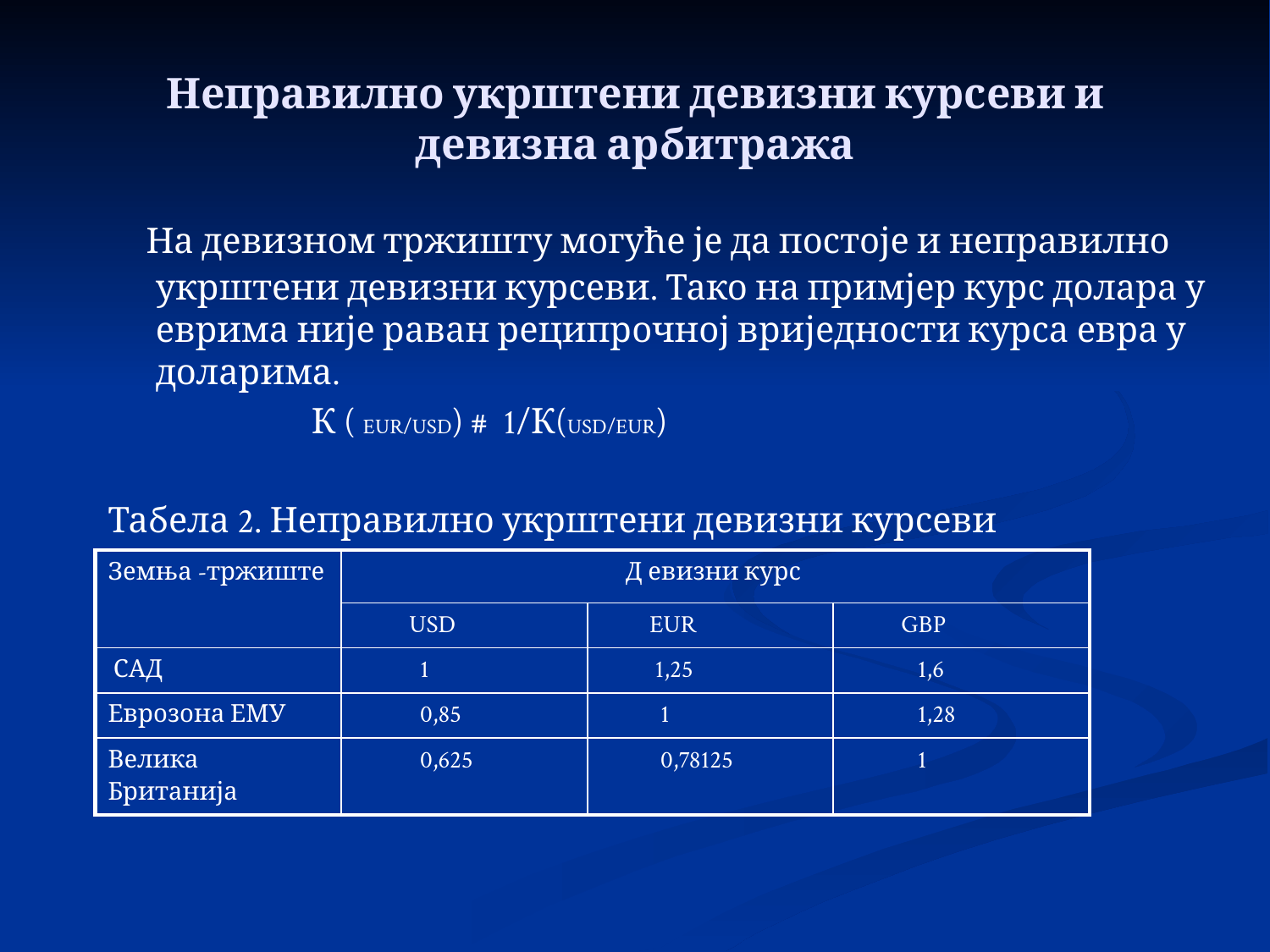

# Неправилно укрштени девизни курсеви и девизна арбитража
   На девизном тржишту могуће је да постоје и неправилно укрштени девизни курсеви. Тако на примјер курс долара у еврима није раван реципрочној вриједности курса евра у доларима.
                          К ( EUR/USD) #  1/К(USD/EUR)

Табела 2. Неправилно укрштени девизни курсеви
| Земња -тржиште | Д евизни курс |  |  |
| --- | --- | --- | --- |
|  | USD | EUR | GBP |
| САД | 1 | 1,25 | 1,6 |
| Еврозона ЕМУ | 0,85 | 1 | 1,28 |
| Велика Британија | 0,625 | 0,78125 | 1 |